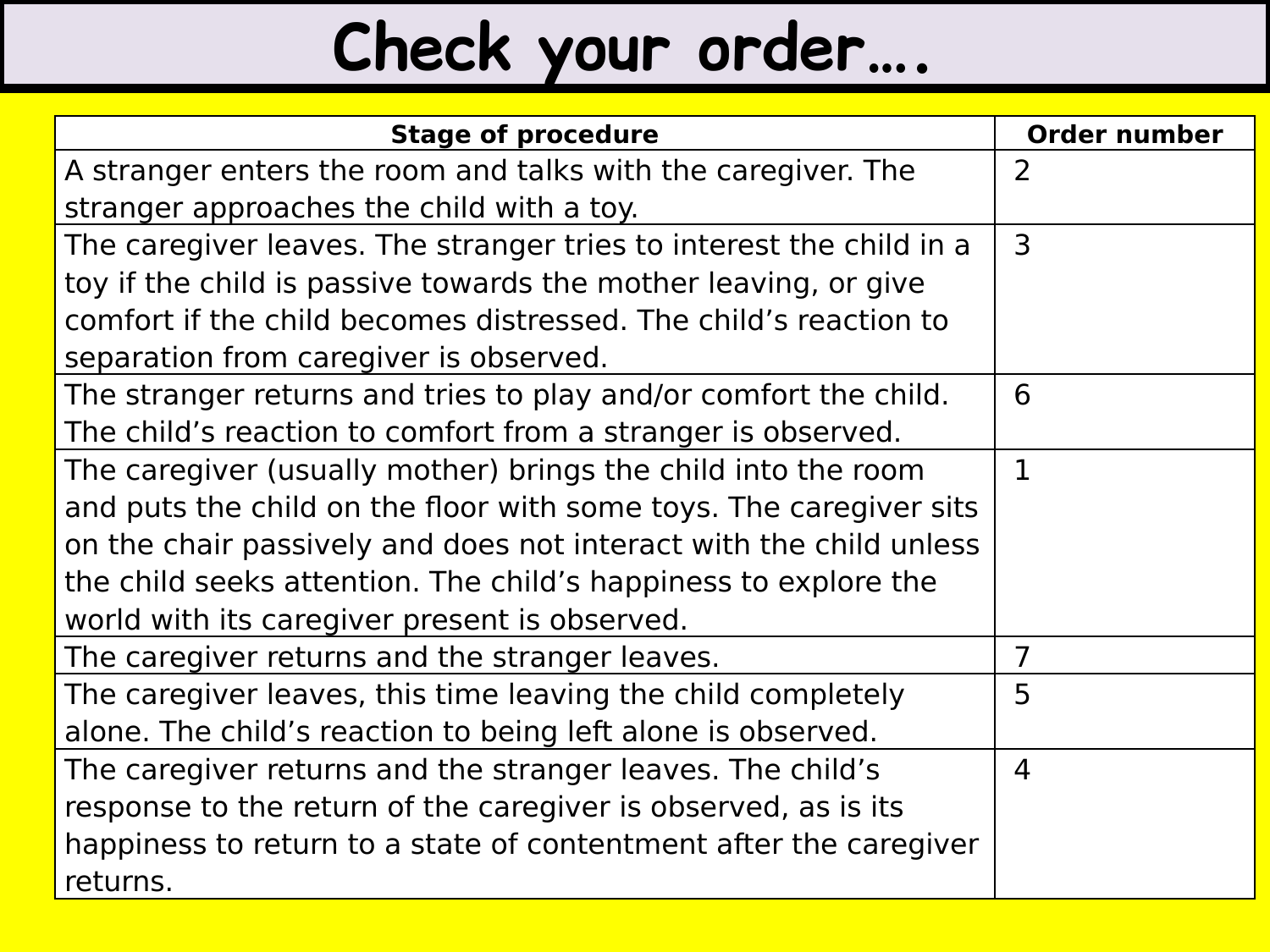

Check your order….
| Stage of procedure | Order number |
| --- | --- |
| A stranger enters the room and talks with the caregiver. The stranger approaches the child with a toy. | 2 |
| The caregiver leaves. The stranger tries to interest the child in a toy if the child is passive towards the mother leaving, or give comfort if the child becomes distressed. The child’s reaction to separation from caregiver is observed. | 3 |
| The stranger returns and tries to play and/or comfort the child. The child’s reaction to comfort from a stranger is observed. | 6 |
| The caregiver (usually mother) brings the child into the room and puts the child on the floor with some toys. The caregiver sits on the chair passively and does not interact with the child unless the child seeks attention. The child’s happiness to explore the world with its caregiver present is observed. | 1 |
| The caregiver returns and the stranger leaves. | 7 |
| The caregiver leaves, this time leaving the child completely alone. The child’s reaction to being left alone is observed. | 5 |
| The caregiver returns and the stranger leaves. The child’s response to the return of the caregiver is observed, as is its happiness to return to a state of contentment after the caregiver returns. | 4 |